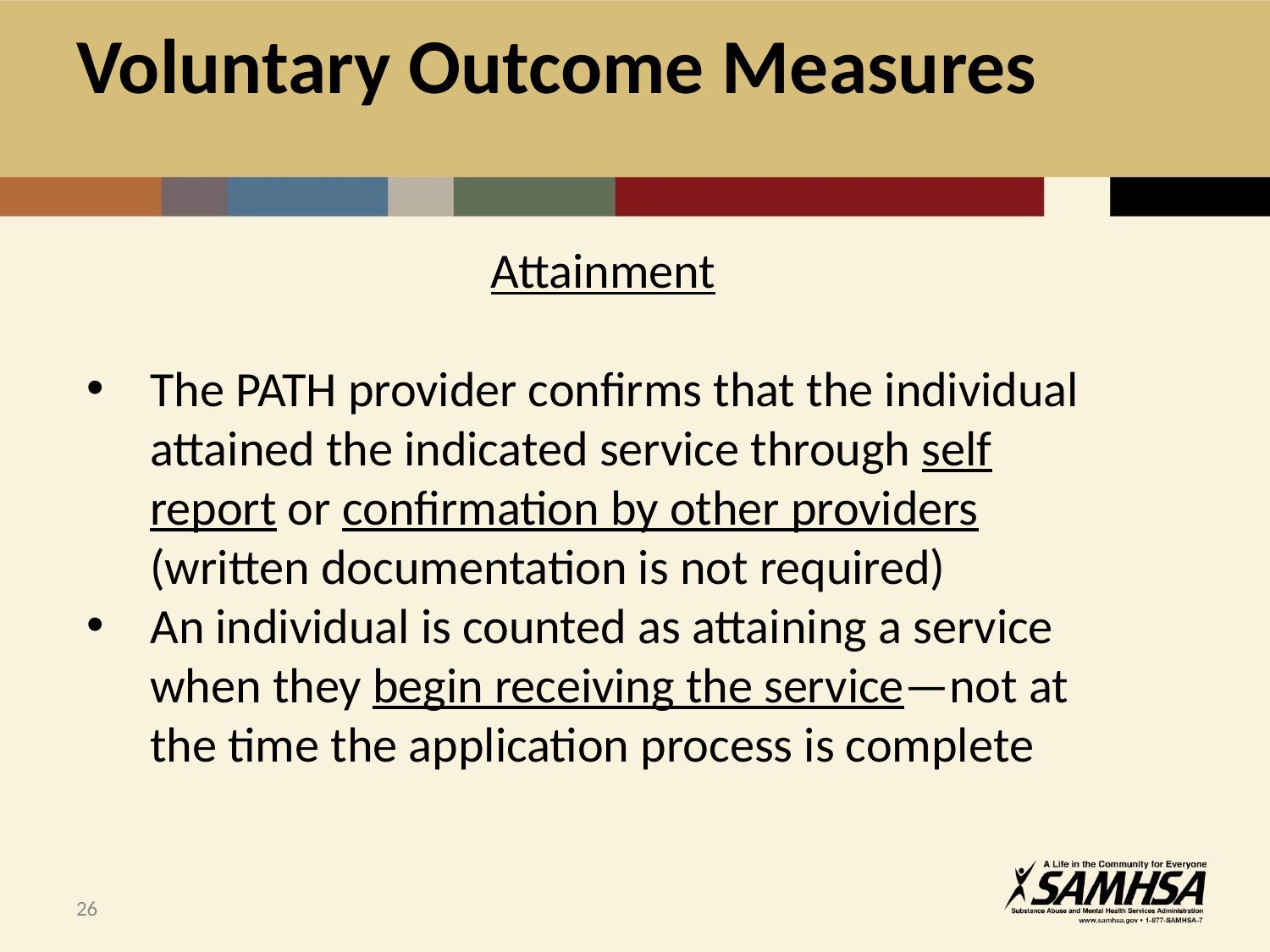

# Voluntary Outcome Measures
Attainment

The PATH provider confirms that the individual attained the indicated service through self report or confirmation by other providers (written documentation is not required)
An individual is counted as attaining a service when they begin receiving the service—not at the time the application process is complete
26